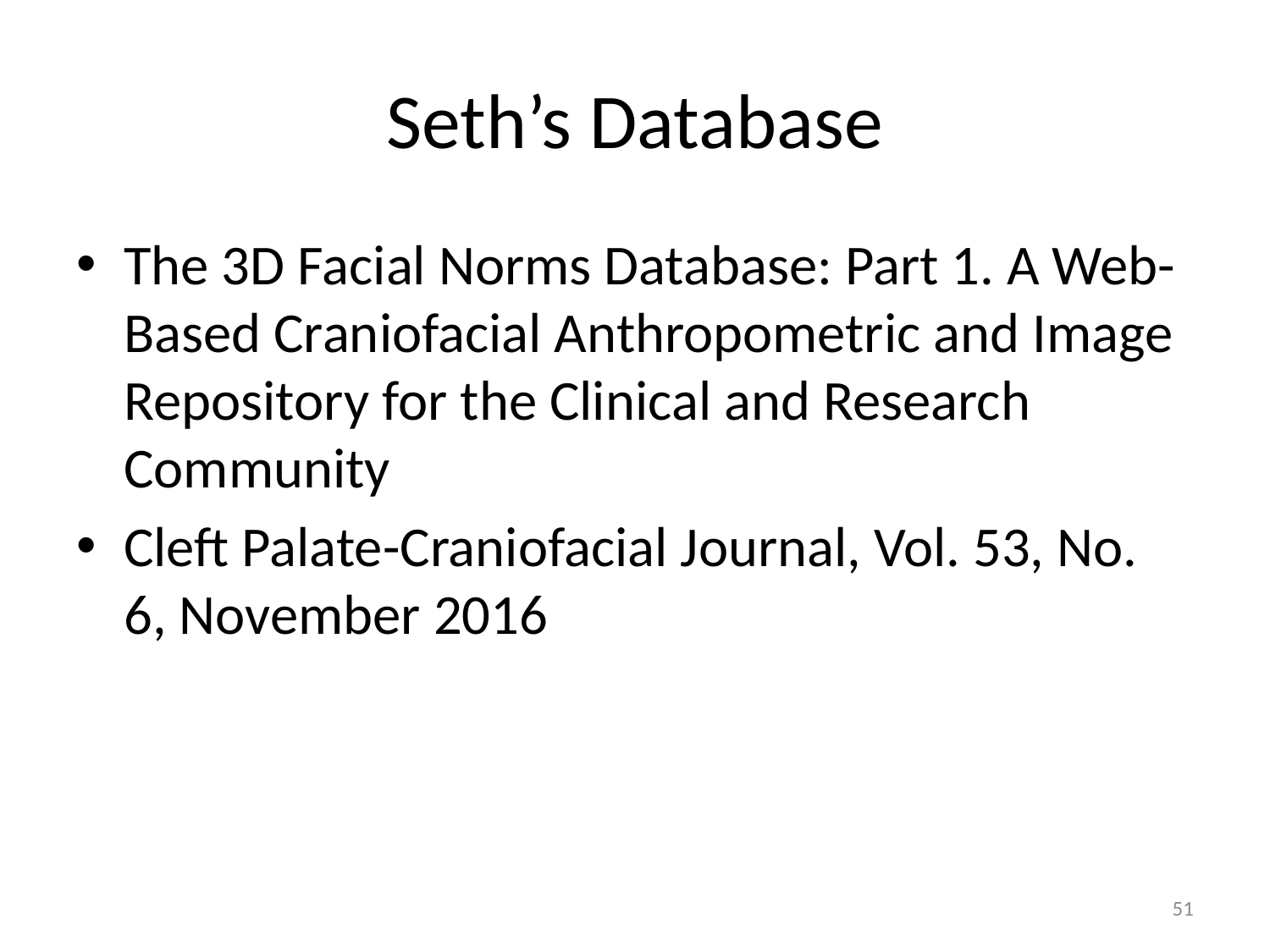

# Seth’s Database
The 3D Facial Norms Database: Part 1. A Web-Based Craniofacial Anthropometric and Image Repository for the Clinical and Research Community
Cleft Palate-Craniofacial Journal, Vol. 53, No. 6, November 2016
51